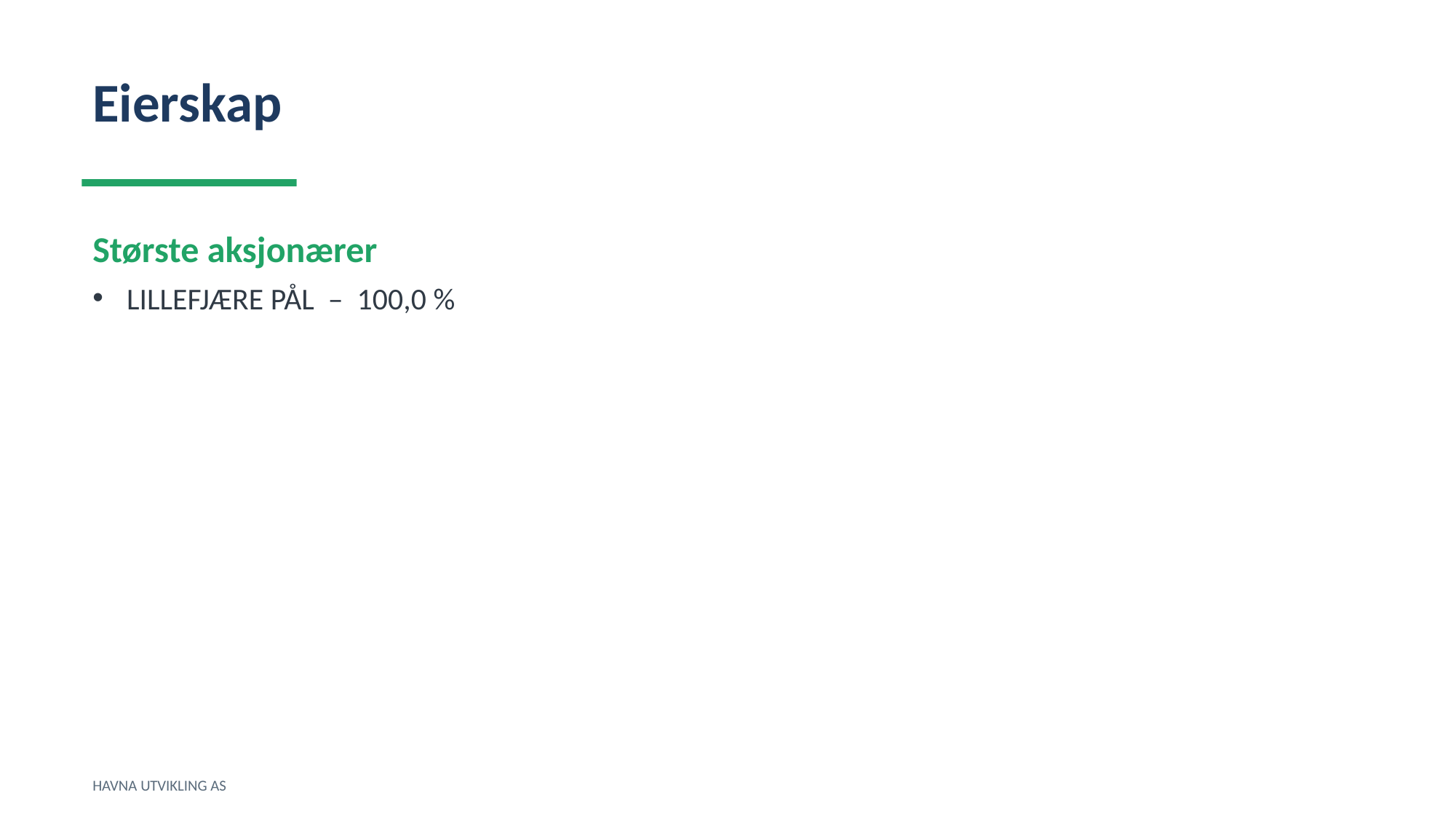

Eierskap

Største aksjonærer
LILLEFJÆRE PÅL  –  100,0 %
HAVNA UTVIKLING AS